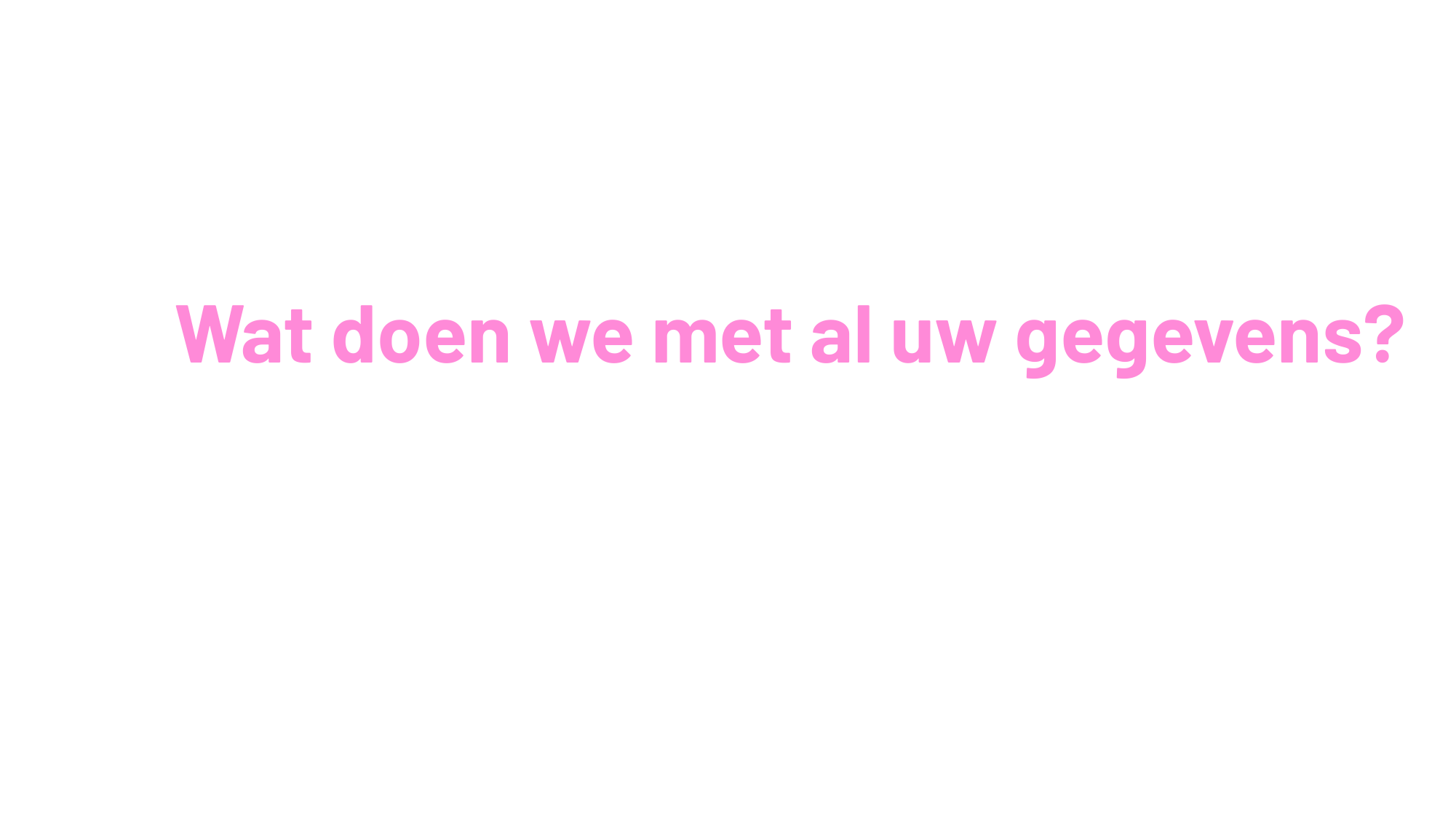

# Wat doen we met al uw gegevens?